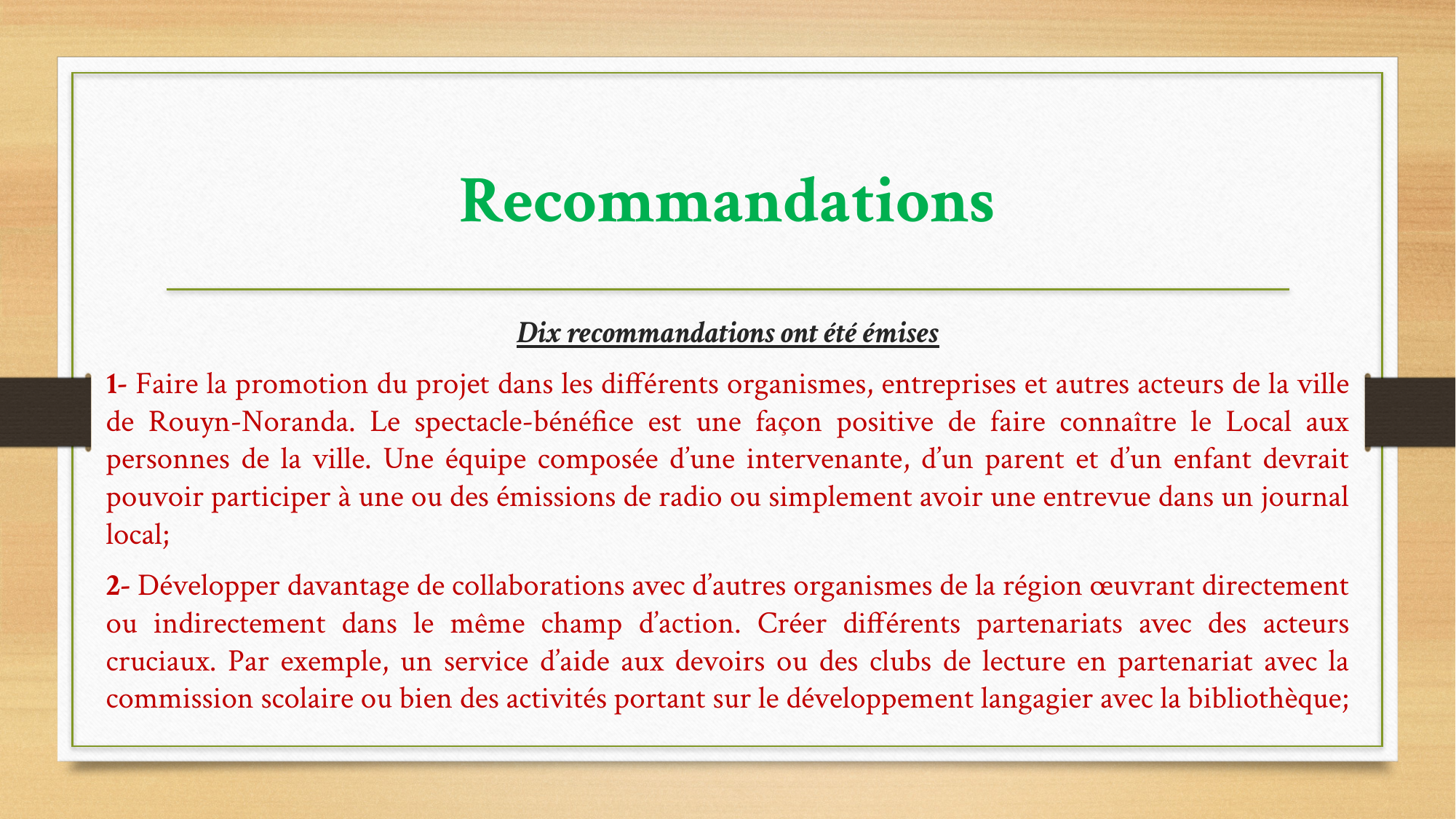

# Recommandations
Dix recommandations ont été émises
1- Faire la promotion du projet dans les différents organismes, entreprises et autres acteurs de la ville de Rouyn-Noranda. Le spectacle-bénéfice est une façon positive de faire connaître le Local aux personnes de la ville. Une équipe composée d’une intervenante, d’un parent et d’un enfant devrait pouvoir participer à une ou des émissions de radio ou simplement avoir une entrevue dans un journal local;
2- Développer davantage de collaborations avec d’autres organismes de la région œuvrant directement ou indirectement dans le même champ d’action. Créer différents partenariats avec des acteurs cruciaux. Par exemple, un service d’aide aux devoirs ou des clubs de lecture en partenariat avec la commission scolaire ou bien des activités portant sur le développement langagier avec la bibliothèque;